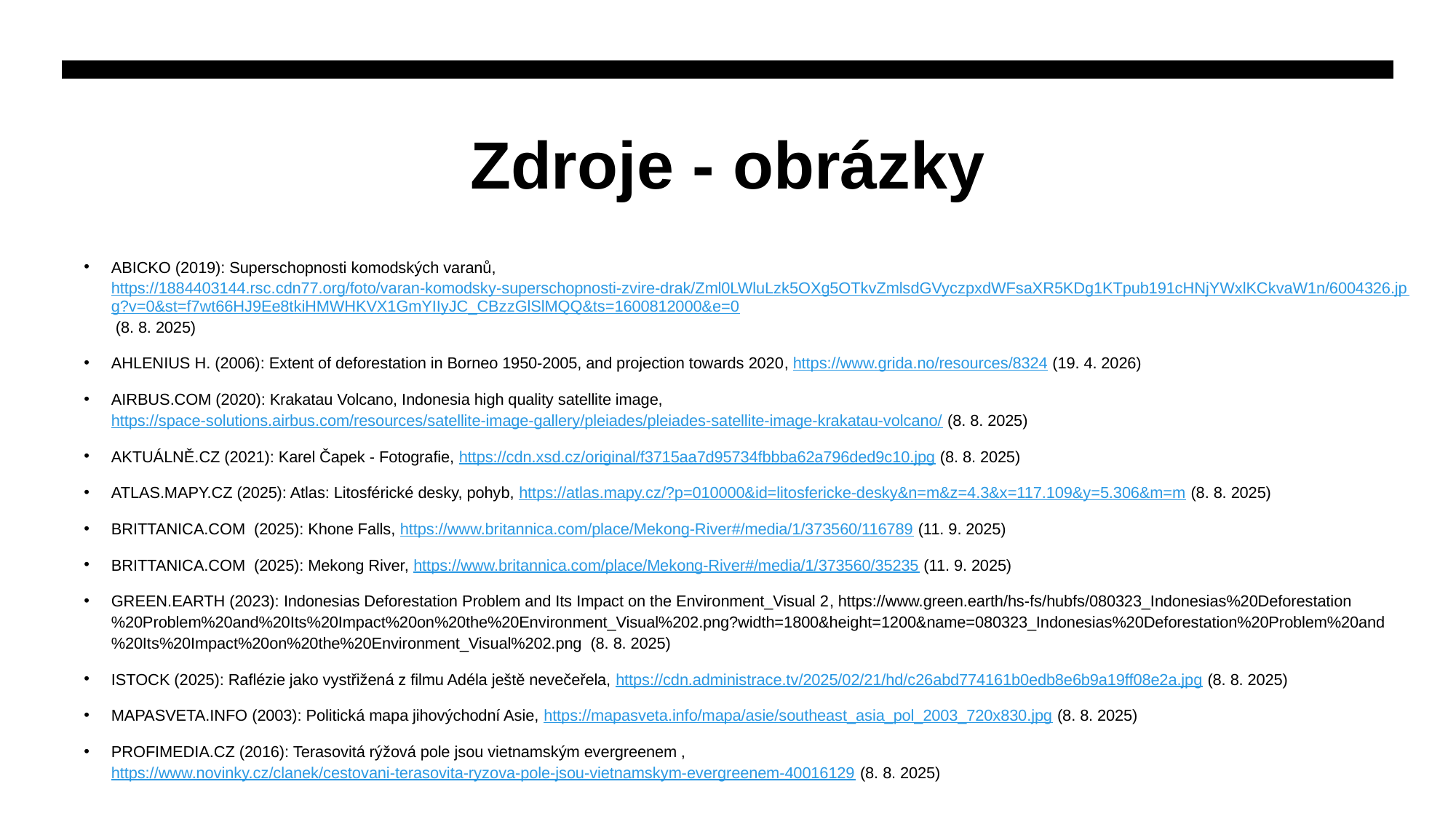

# Zdroje - obrázky
ABICKO (2019): Superschopnosti komodských varanů,  https://1884403144.rsc.cdn77.org/foto/varan-komodsky-superschopnosti-zvire-drak/Zml0LWluLzk5OXg5OTkvZmlsdGVyczpxdWFsaXR5KDg1KTpub191cHNjYWxlKCkvaW1n/6004326.jpg?v=0&st=f7wt66HJ9Ee8tkiHMWHKVX1GmYIIyJC_CBzzGlSlMQQ&ts=1600812000&e=0 (8. 8. 2025)
Ahlenius H. (2006): Extent of deforestation in Borneo 1950-2005, and projection towards 2020, https://www.grida.no/resources/8324 (19. 4. 2026)
AIRBUS.COM (2020): Krakatau Volcano, Indonesia high quality satellite image, https://space-solutions.airbus.com/resources/satellite-image-gallery/pleiades/pleiades-satellite-image-krakatau-volcano/ (8. 8. 2025)
AKTUÁLNĚ.CZ (2021): Karel Čapek - Fotografie, https://cdn.xsd.cz/original/f3715aa7d95734fbbba62a796ded9c10.jpg (8. 8. 2025)
ATLAS.MAPY.CZ (2025): Atlas: Litosférické desky, pohyb, https://atlas.mapy.cz/?p=010000&id=litosfericke-desky&n=m&z=4.3&x=117.109&y=5.306&m=m (8. 8. 2025)
BRITTANICA.COM  (2025): Khone Falls, https://www.britannica.com/place/Mekong-River#/media/1/373560/116789 (11. 9. 2025)
BRITTANICA.COM  (2025): Mekong River, https://www.britannica.com/place/Mekong-River#/media/1/373560/35235 (11. 9. 2025)
GREEN.EARTH (2023): Indonesias Deforestation Problem and Its Impact on the Environment_Visual 2, https://www.green.earth/hs-fs/hubfs/080323_Indonesias%20Deforestation%20Problem%20and%20Its%20Impact%20on%20the%20Environment_Visual%202.png?width=1800&height=1200&name=080323_Indonesias%20Deforestation%20Problem%20and%20Its%20Impact%20on%20the%20Environment_Visual%202.png  (8. 8. 2025)
ISTOCK (2025): Raflézie jako vystřižená z filmu Adéla ještě nevečeřela, https://cdn.administrace.tv/2025/02/21/hd/c26abd774161b0edb8e6b9a19ff08e2a.jpg (8. 8. 2025)
MAPASVETA.INFO (2003): Politická mapa jihovýchodní Asie, https://mapasveta.info/mapa/asie/southeast_asia_pol_2003_720x830.jpg (8. 8. 2025)
PROFIMEDIA.CZ (2016): Terasovitá rýžová pole jsou vietnamským evergreenem , https://www.novinky.cz/clanek/cestovani-terasovita-ryzova-pole-jsou-vietnamskym-evergreenem-40016129 (8. 8. 2025)